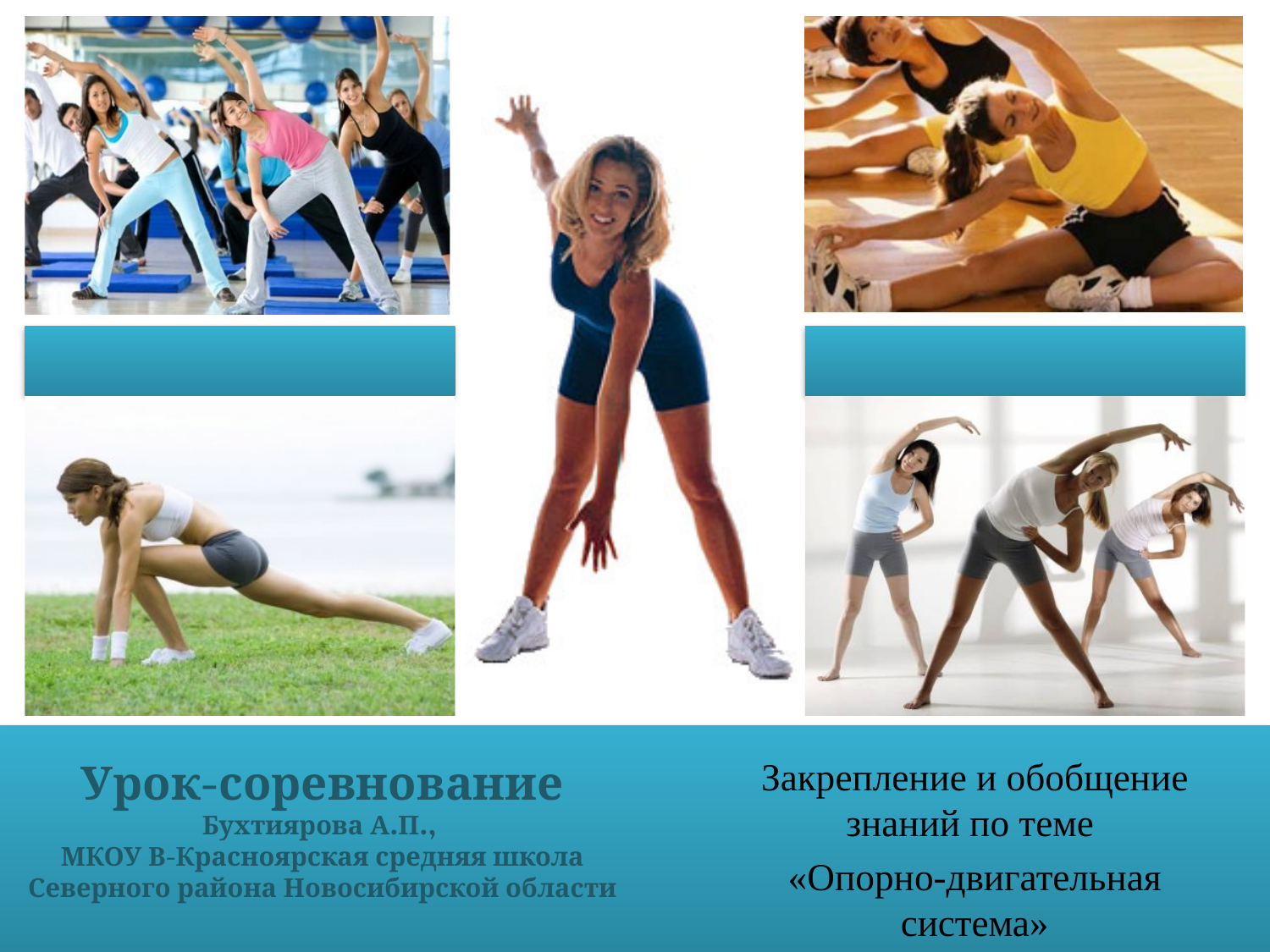

# Урок-соревнование Бухтиярова А.П., МКОУ В-Красноярская средняя школа Северного района Новосибирской области
Закрепление и обобщение знаний по теме
«Опорно-двигательная система»